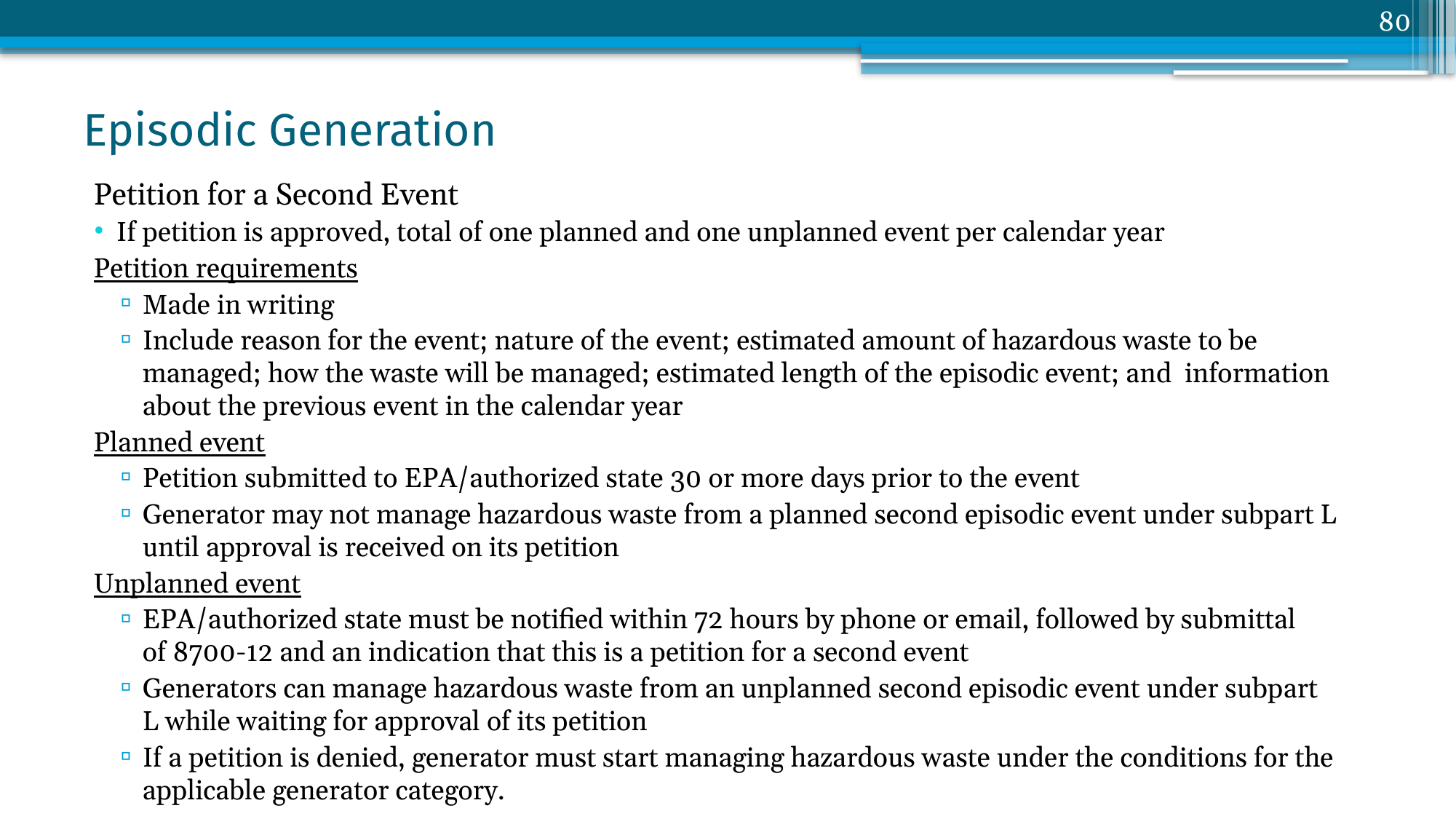

80
# Episodic Generation
Petition for a Second Event
If petition is approved, total of one planned and one unplanned event per calendar year
Petition requirements
Made in writing
Include reason for the event; nature of the event; estimated amount of hazardous waste to be managed; how the waste will be managed; estimated length of the episodic event; and  information about the previous event in the calendar year
Planned event
Petition submitted to EPA/authorized state 30 or more days prior to the event
Generator may not manage hazardous waste from a planned second episodic event under subpart L until approval is received on its petition
Unplanned event
EPA/authorized state must be notified within 72 hours by phone or email, followed by submittal of 8700-12 and an indication that this is a petition for a second event
Generators can manage hazardous waste from an unplanned second episodic event under subpart L while waiting for approval of its petition
If a petition is denied, generator must start managing hazardous waste under the conditions for the applicable generator category.